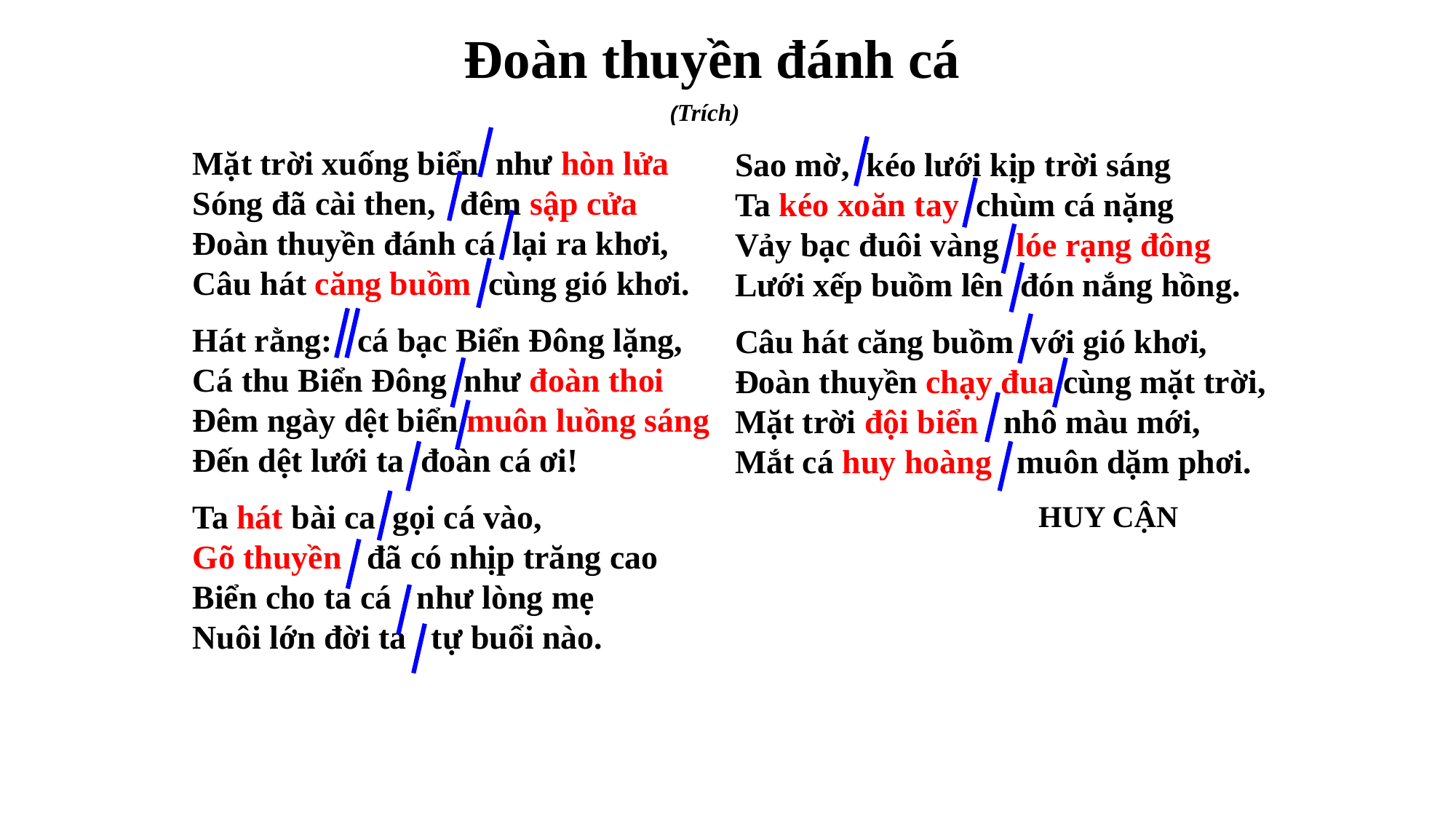

Đoàn thuyền đánh cá
(Trích)

Mặt trời xuống biển  như hòn lửa
Sóng đã cài then,   đêm sập cửa
Đoàn thuyền đánh cá  lại ra khơi,
Câu hát căng buồm  cùng gió khơi.
Hát rằng:   cá bạc Biển Đông lặng,
Cá thu Biển Đông  như đoàn thoi
Đêm ngày dệt biển muôn luồng sáng
Đến dệt lưới ta  đoàn cá ơi!
Ta hát bài ca  gọi cá vào,
Gõ thuyền   đã có nhịp trăng cao
Biển cho ta cá   như lòng mẹ
Nuôi lớn đời ta   tự buổi nào.

Sao mờ,  kéo lưới kịp trời sáng
Ta kéo xoăn tay  chùm cá nặng
Vảy bạc đuôi vàng  lóe rạng đông
Lưới xếp buồm lên  đón nắng hồng.
Câu hát căng buồm  với gió khơi,
Đoàn thuyền chạy đua cùng mặt trời,
Mặt trời đội biển   nhô màu mới,
Mắt cá huy hoàng   muôn dặm phơi.

HUY CẬN